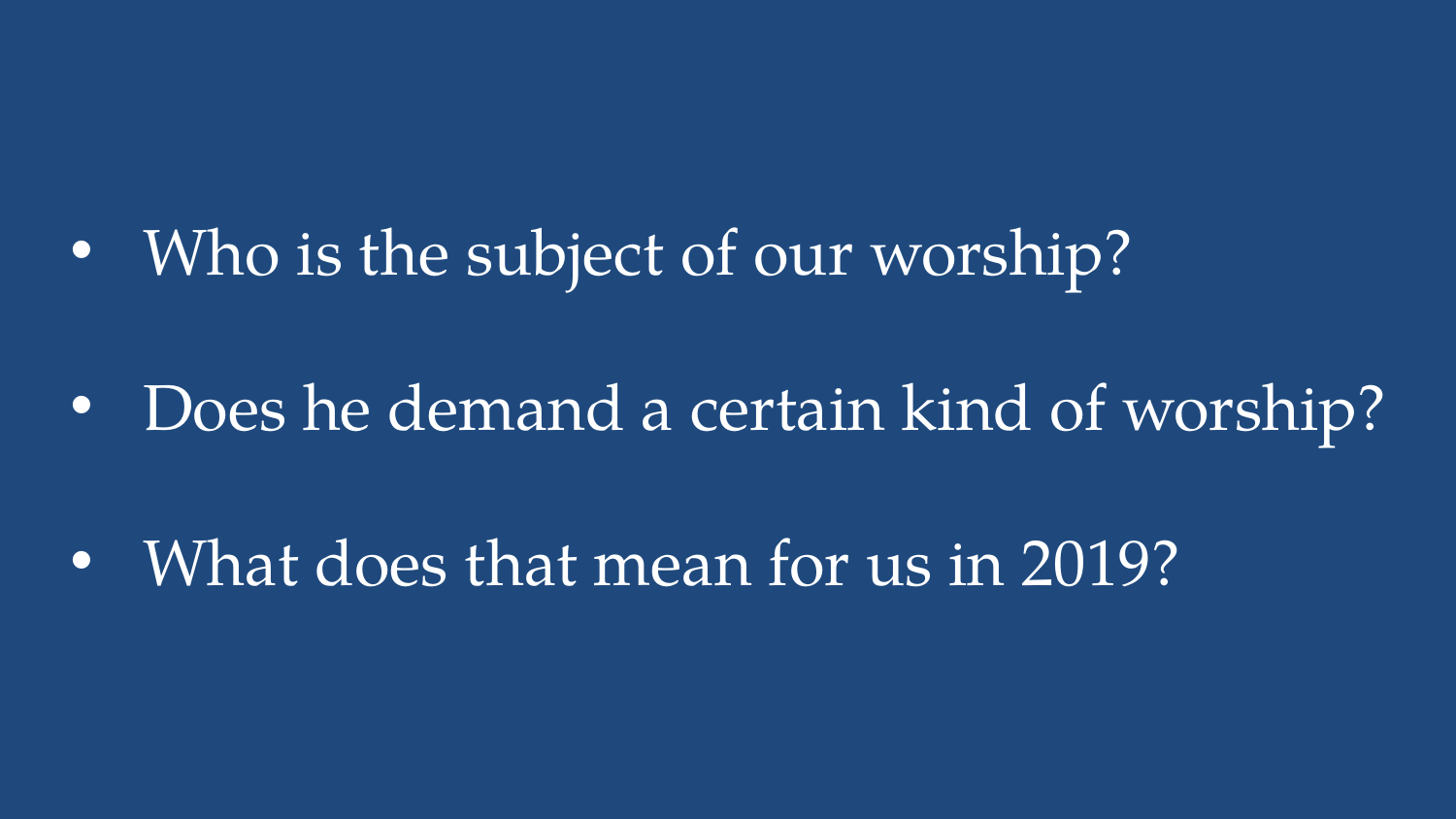

Who is the subject of our worship?

Does he demand a certain kind of worship?

What does that mean for us in 2019?